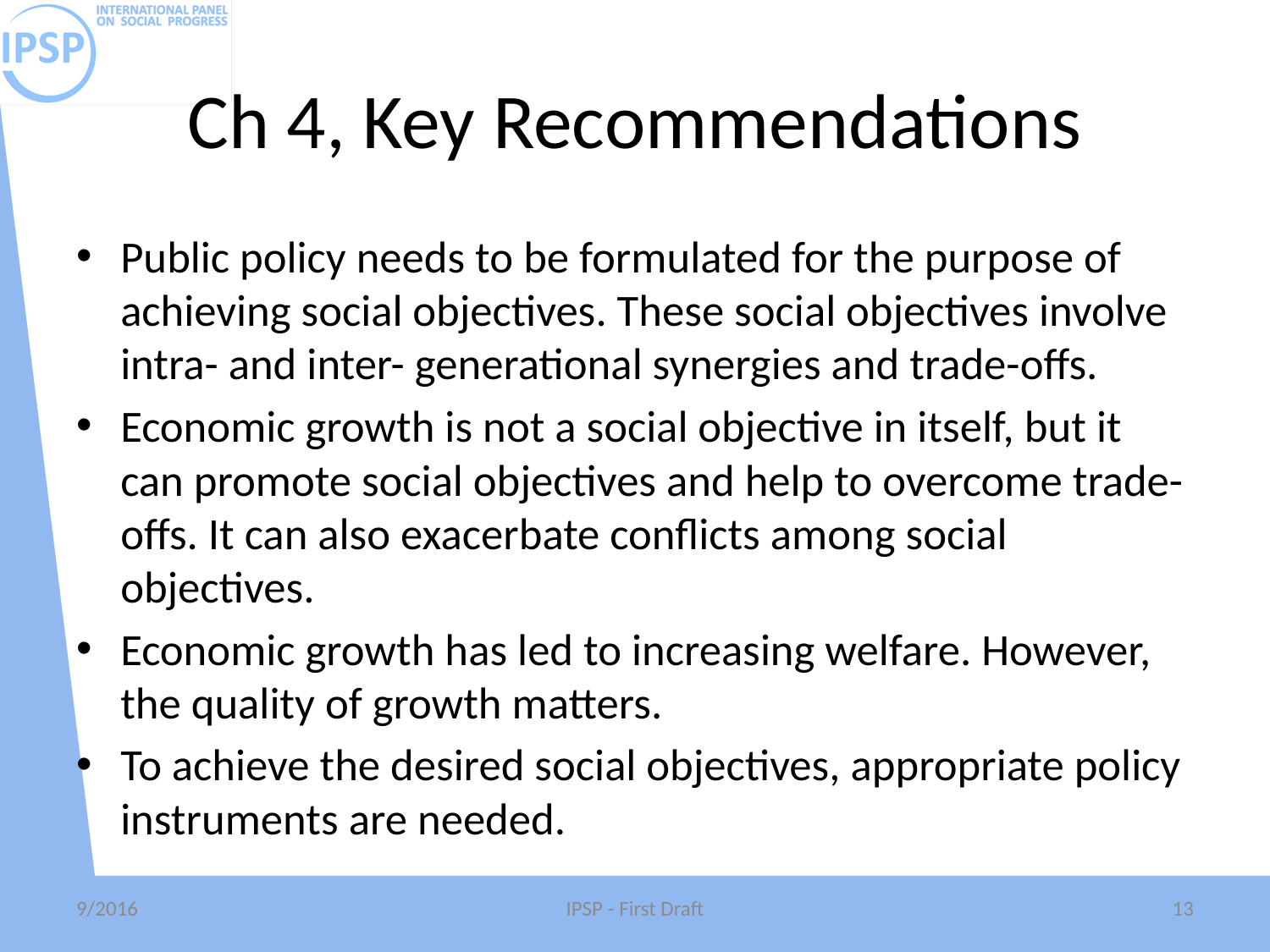

# Ch 4, Key Recommendations
Public policy needs to be formulated for the purpose of achieving social objectives. These social objectives involve intra- and inter- generational synergies and trade-offs.
Economic growth is not a social objective in itself, but it can promote social objectives and help to overcome trade-offs. It can also exacerbate conflicts among social objectives.
Economic growth has led to increasing welfare. However, the quality of growth matters.
To achieve the desired social objectives, appropriate policy instruments are needed.
9/2016
IPSP - First Draft
13